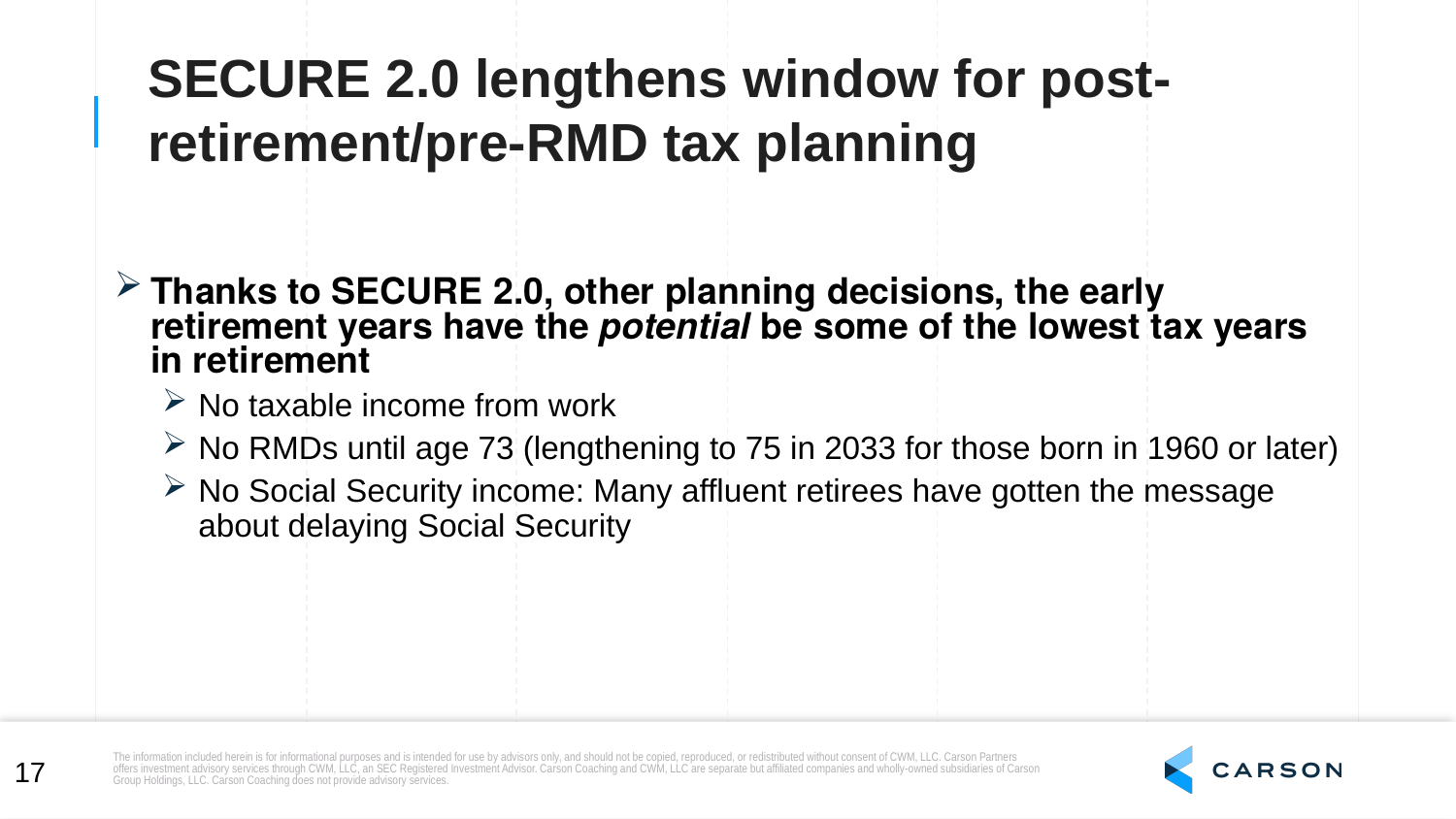

SECURE 2.0 lengthens window for post-retirement/pre-RMD tax planning
Thanks to SECURE 2.0, other planning decisions, the early retirement years have the potential be some of the lowest tax years in retirement
No taxable income from work
No RMDs until age 73 (lengthening to 75 in 2033 for those born in 1960 or later)
No Social Security income: Many affluent retirees have gotten the message about delaying Social Security

17